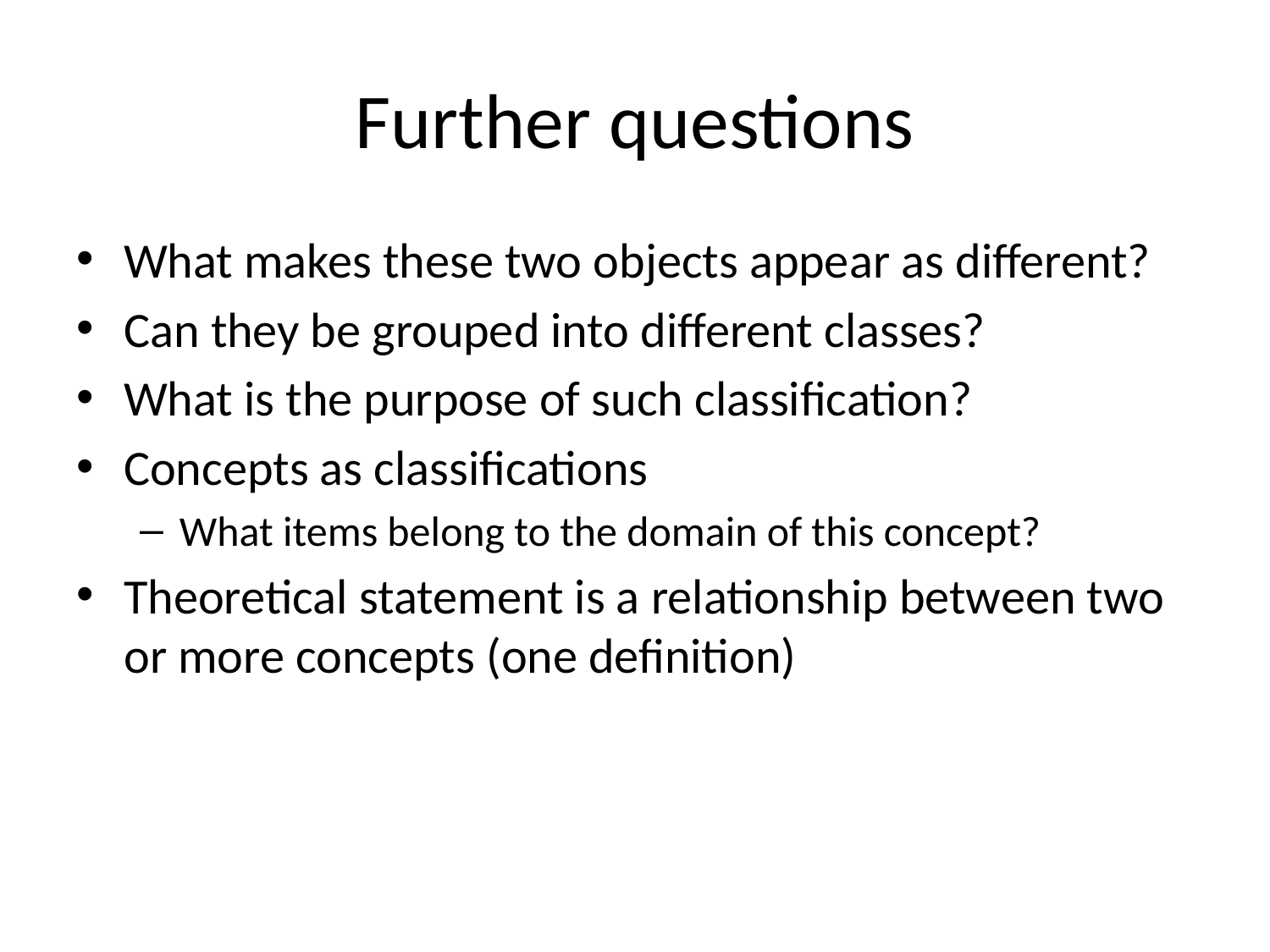

# Further questions
What makes these two objects appear as different?
Can they be grouped into different classes?
What is the purpose of such classification?
Concepts as classifications
What items belong to the domain of this concept?
Theoretical statement is a relationship between two or more concepts (one definition)